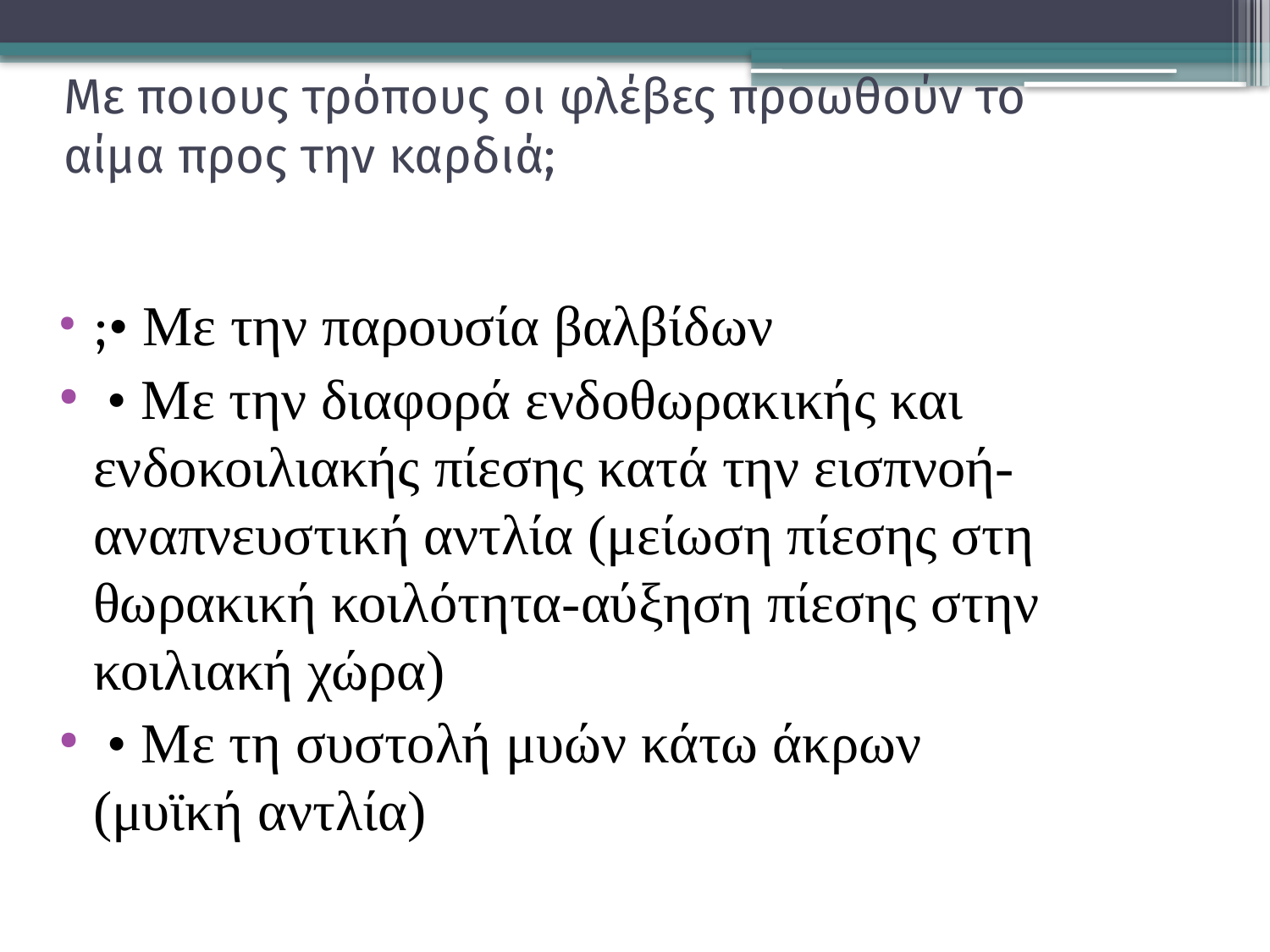

Με ποιους τρόπους οι φλέβες προωθούν το αίμα προς την καρδιά;
# ;• Mε την παρουσία βαλβίδων
 • Με την διαφορά ενδοθωρακικής και ενδοκοιλιακής πίεσης κατά την εισπνοή-αναπνευστική αντλία (μείωση πίεσης στη θωρακική κοιλότητα-αύξηση πίεσης στην κοιλιακή χώρα)
 • Με τη συστολή μυών κάτω άκρων (μυϊκή αντλία)